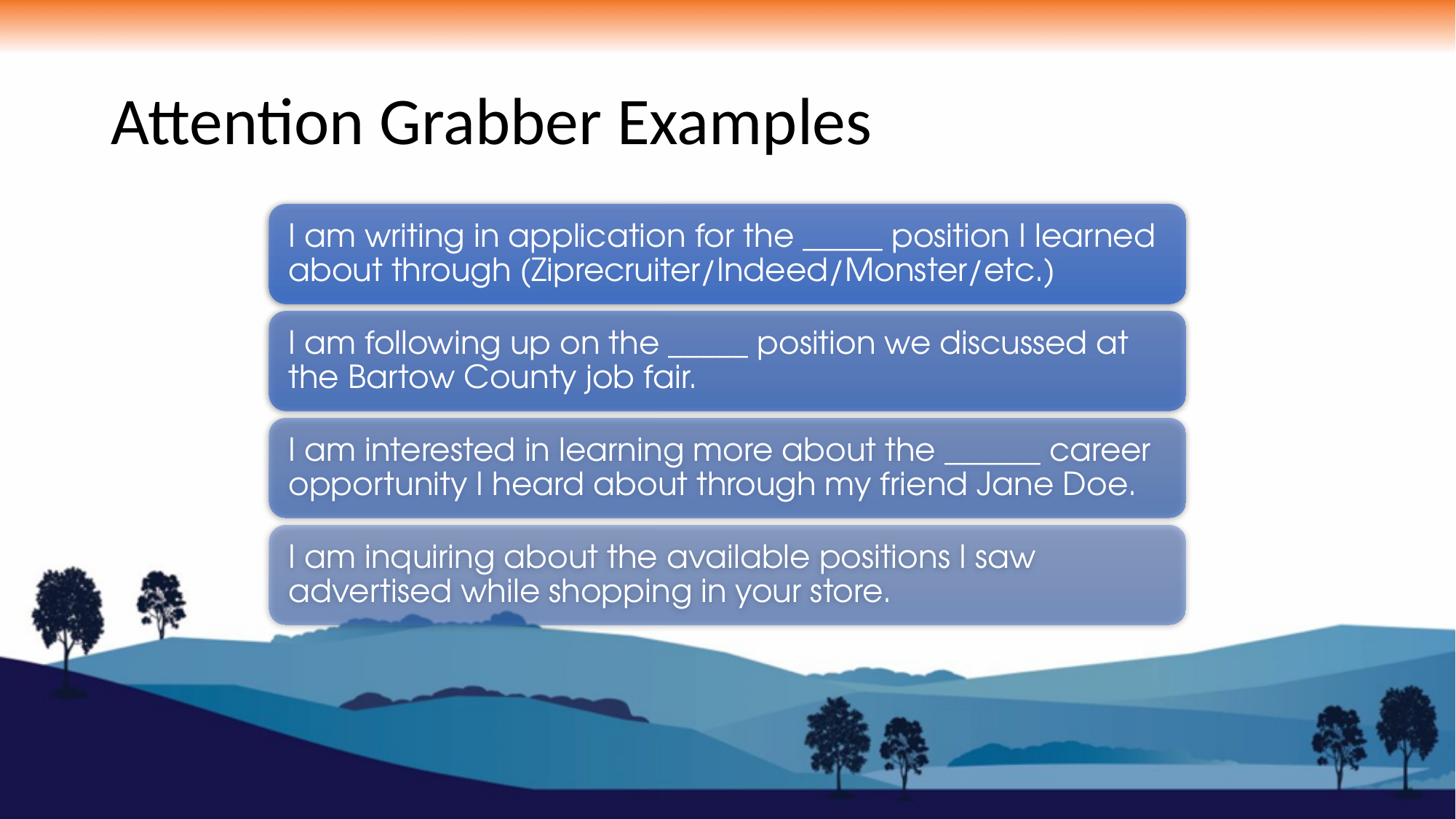

# Attention Grabber Examples
I am writing in application for the _____ position I learned about through (Ziprecruiter/Indeed/Monster/etc.)
I am following up on the _____ position we discussed at the Bartow County job fair.
I am interested in learning more about the ______ career opportunity I heard about through my friend Jane Doe.
I am inquiring about the available positions I saw advertised while shopping in your store.